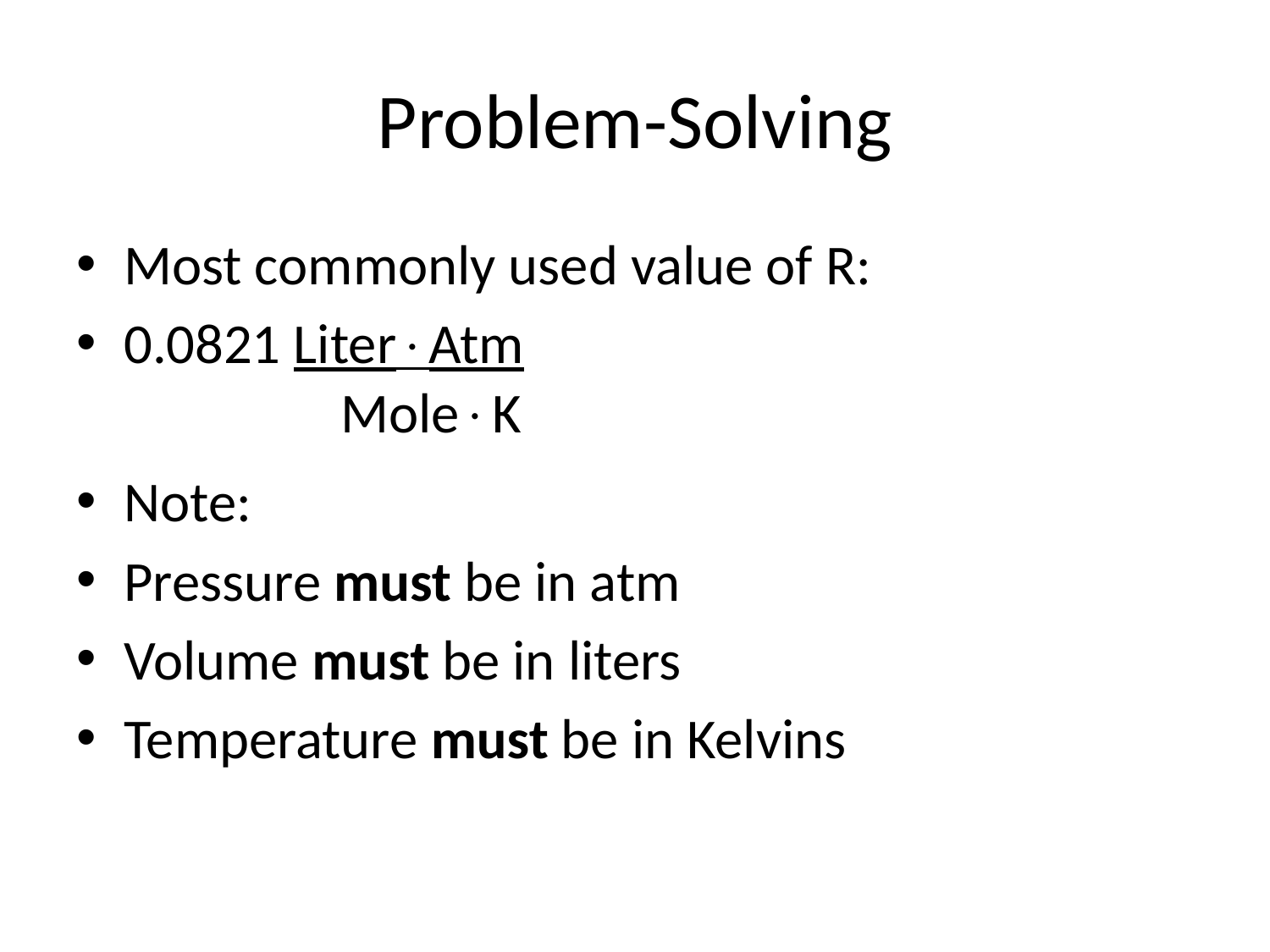

# Problem-Solving
Most commonly used value of R:
0.0821 Liter⋅Atm

Note:
Pressure must be in atm
Volume must be in liters
Temperature must be in Kelvins

Mole⋅K